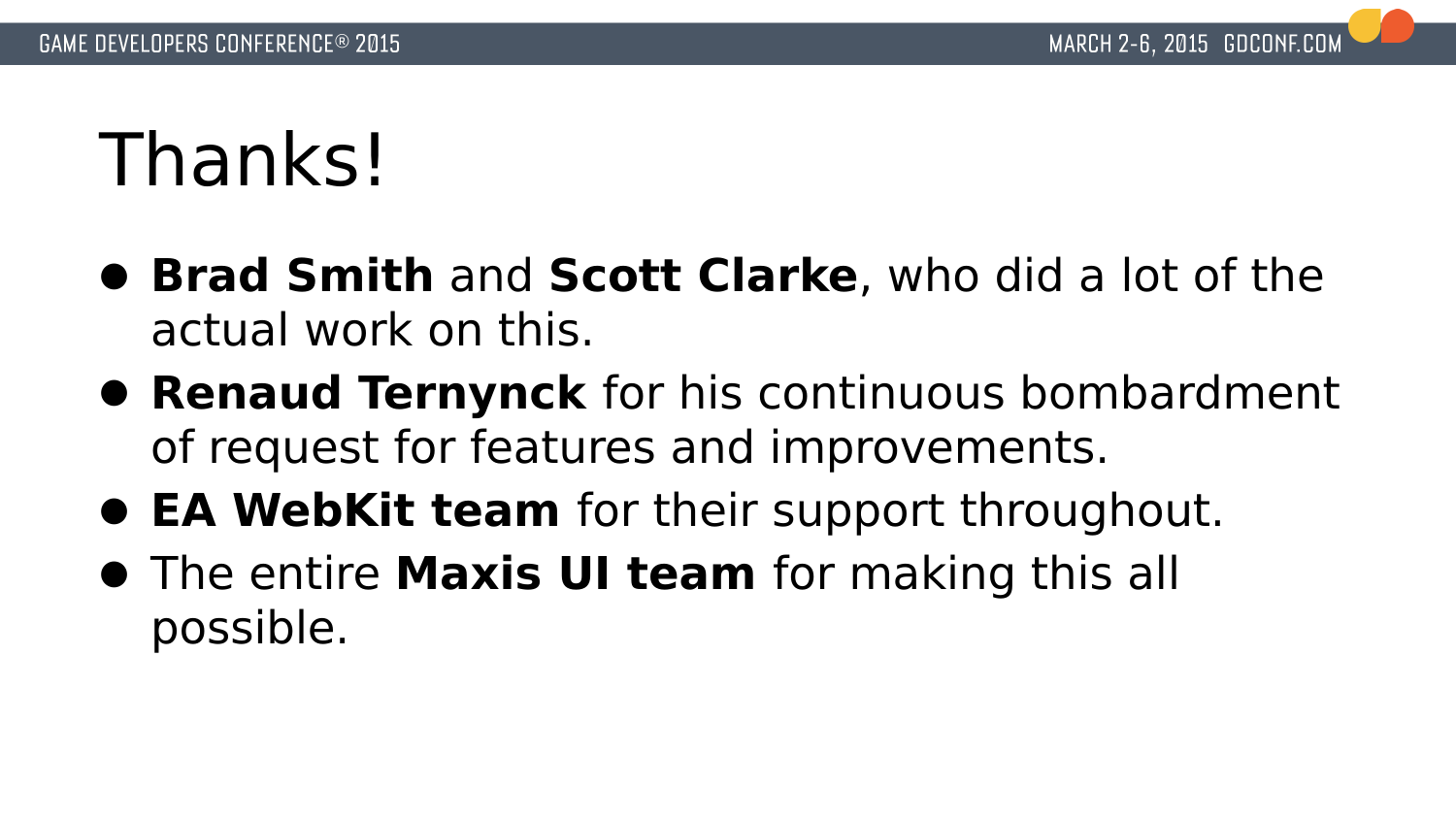

# Thanks!
Brad Smith and Scott Clarke, who did a lot of the actual work on this.
Renaud Ternynck for his continuous bombardment of request for features and improvements.
EA WebKit team for their support throughout.
The entire Maxis UI team for making this all possible.